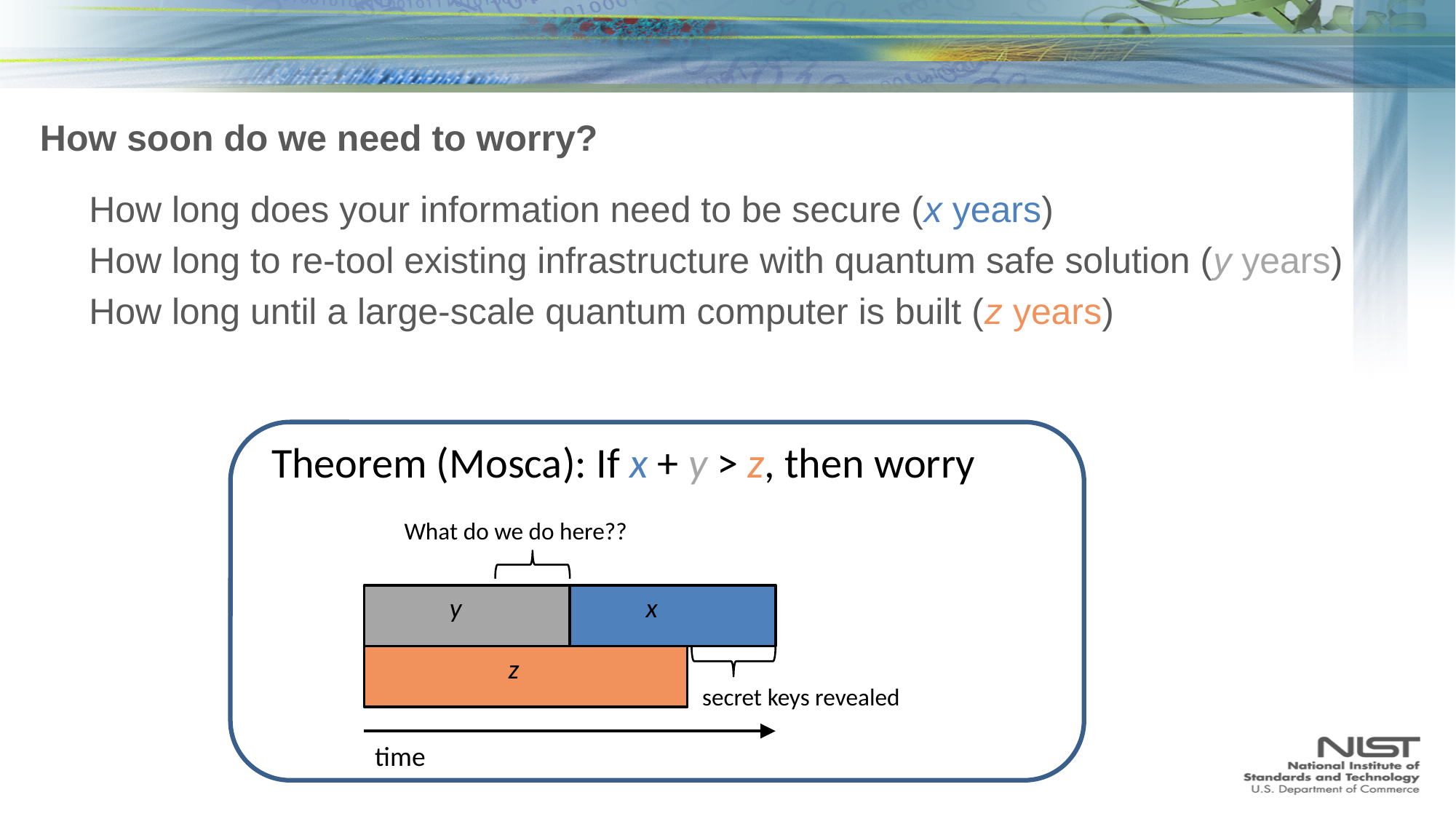

# How soon do we need to worry?
How long does your information need to be secure (x years)
How long to re-tool existing infrastructure with quantum safe solution (y years)
How long until a large-scale quantum computer is built (z years)

Theorem (Mosca): If x + y > z, then worry
What do we do here??

y

x

z
time

secret keys revealed